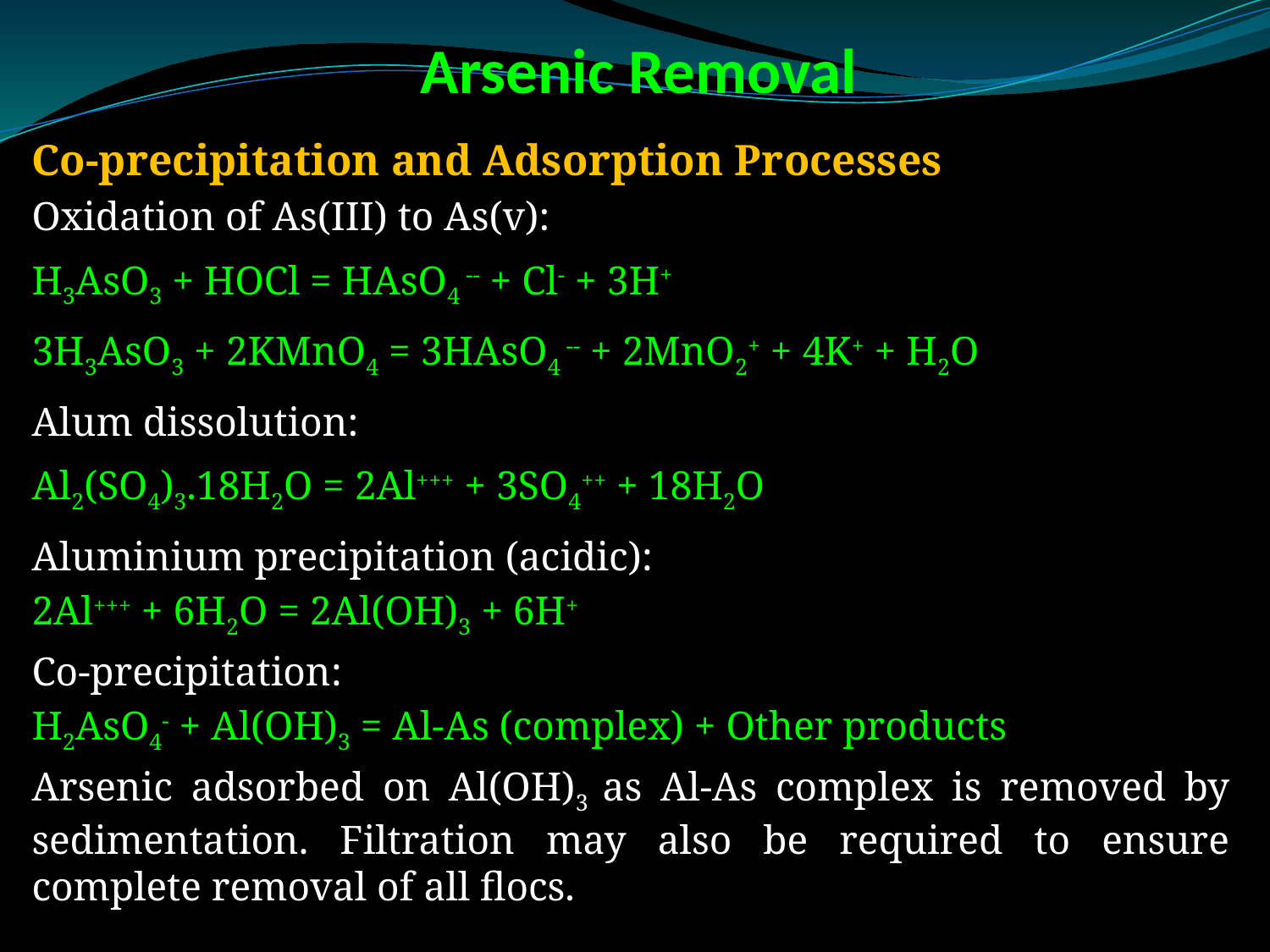

# Arsenic Removal
Co-precipitation and Adsorption Processes
Oxidation of As(III) to As(v):
H3AsO3 + HOCl = HAsO4 -- + Cl- + 3H+
3H3AsO3 + 2KMnO4 = 3HAsO4 -- + 2MnO2+ + 4K+ + H2O
Alum dissolution:
Al2(SO4)3.18H2O = 2Al+++ + 3SO4++ + 18H2O
Aluminium precipitation (acidic):
2Al+++ + 6H2O = 2Al(OH)3 + 6H+
Co-precipitation:
H2AsO4- + Al(OH)3 = Al-As (complex) + Other products
Arsenic adsorbed on Al(OH)3 as Al-As complex is removed by sedimentation. Filtration may also be required to ensure complete removal of all flocs.